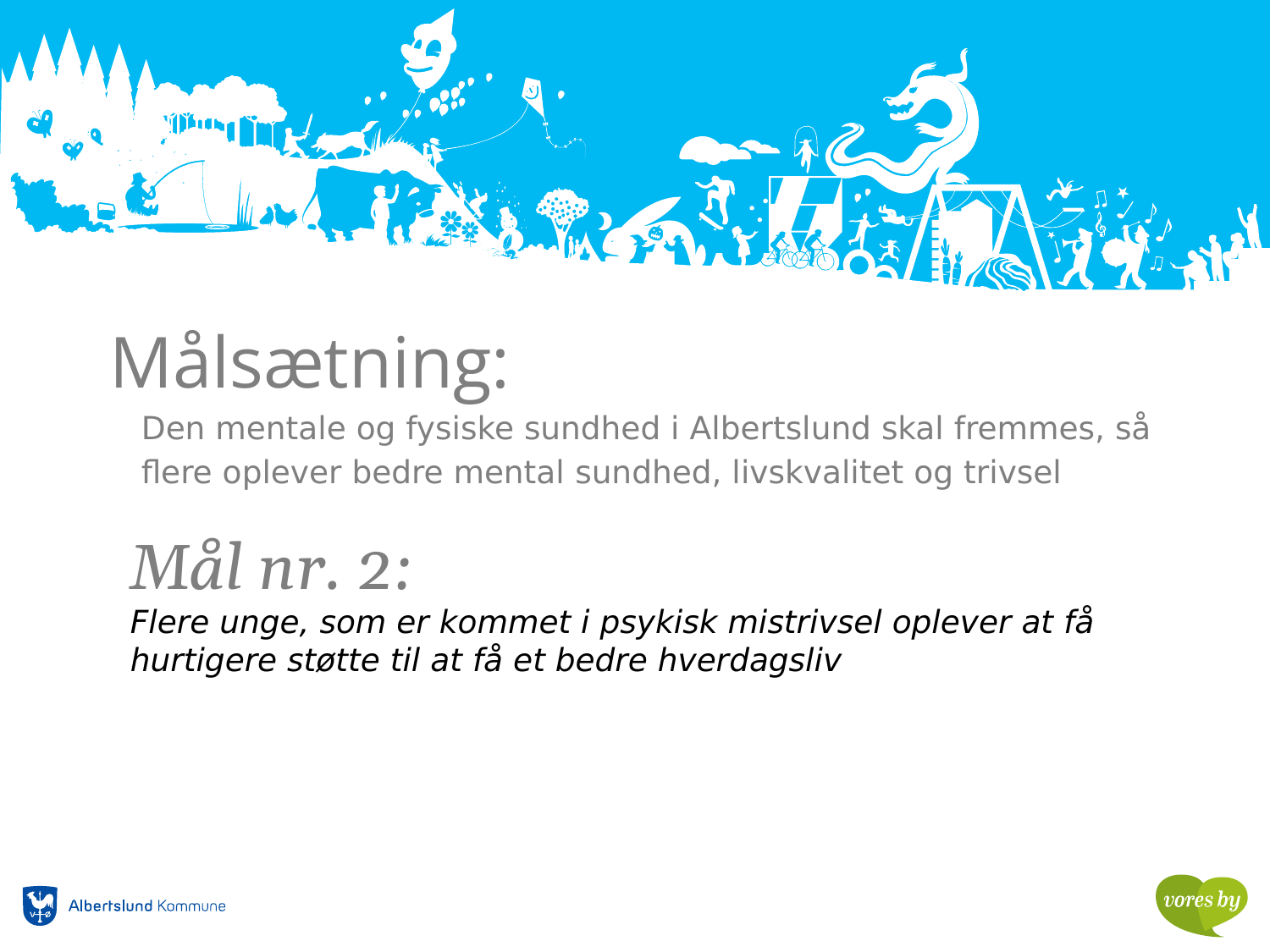

# Målsætning: Den mentale og fysiske sundhed i Albertslund skal fremmes, så flere oplever bedre mental sundhed, livskvalitet og trivsel
Mål nr. 2:
Flere unge, som er kommet i psykisk mistrivsel oplever at få hurtigere støtte til at få et bedre hverdagsliv